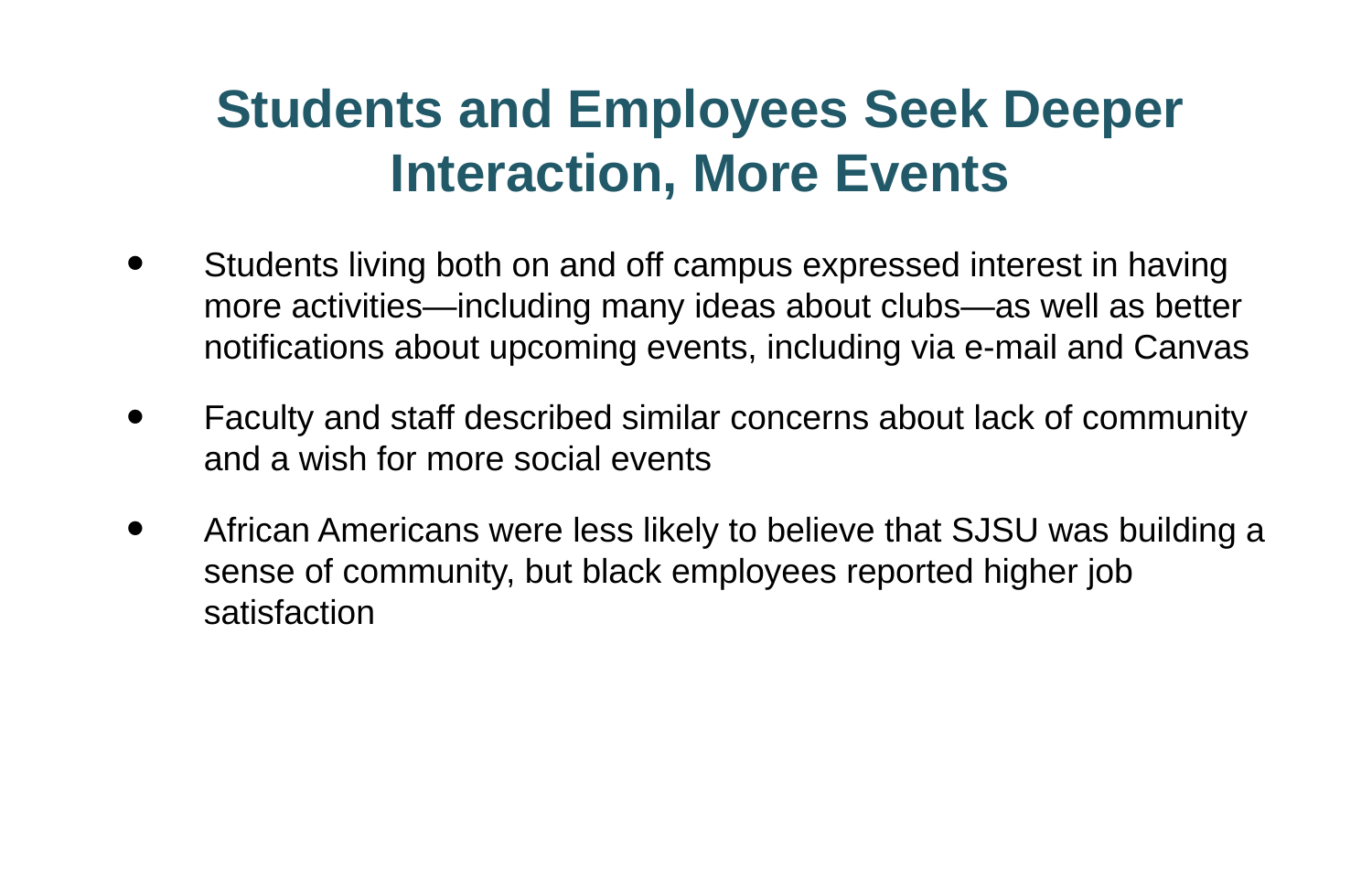

SJSU Washington Square
Students and Employees Seek Deeper Interaction, More Events
Students living both on and off campus expressed interest in having more activities—including many ideas about clubs—as well as better notifications about upcoming events, including via e-mail and Canvas
Faculty and staff described similar concerns about lack of community and a wish for more social events
African Americans were less likely to believe that SJSU was building a sense of community, but black employees reported higher job satisfaction